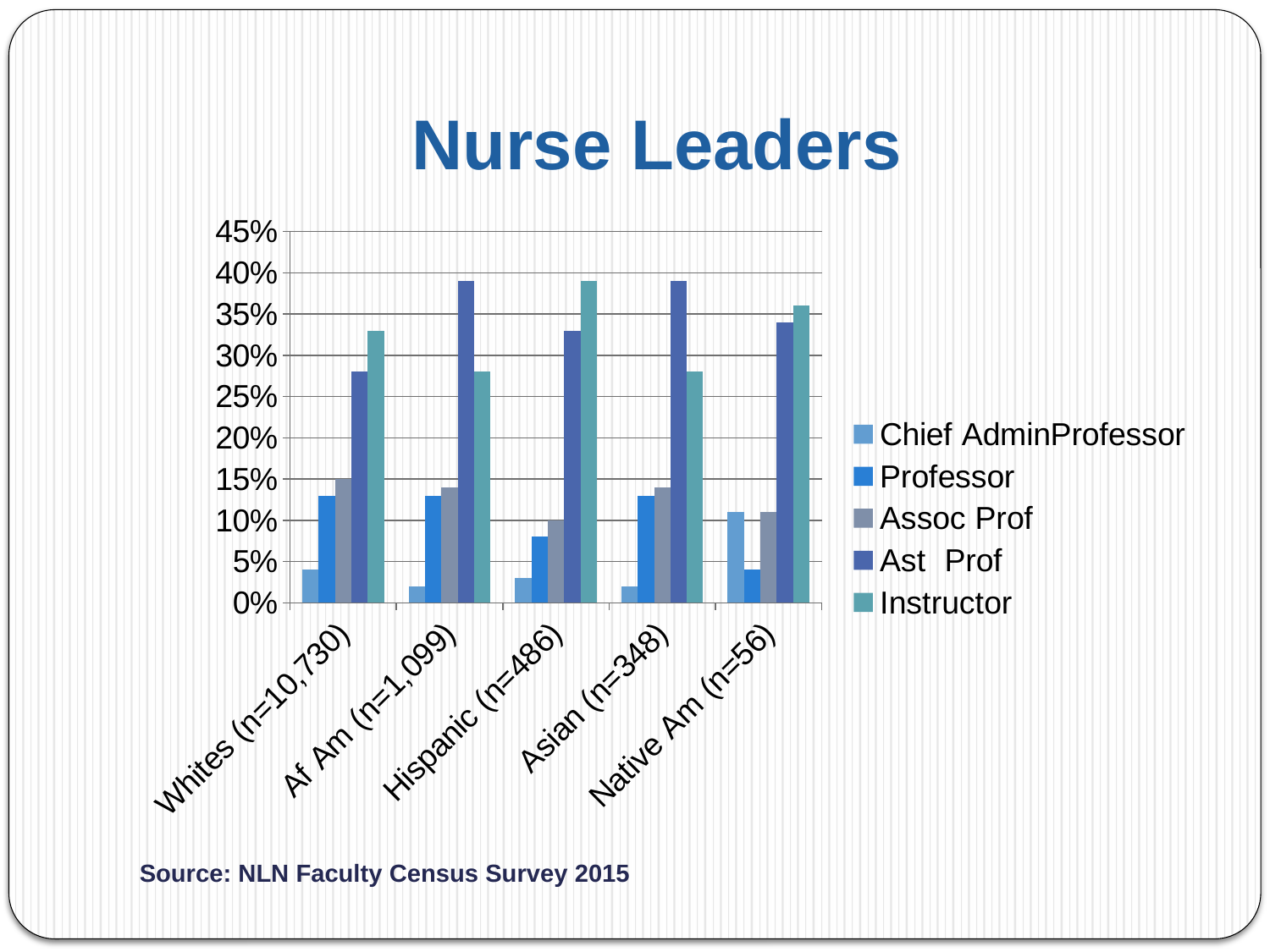

# Nurse Leaders

### Chart

| Category | Chief AdminProfessor | Professor  | Assoc Prof | Ast  Prof | Instructor |
|---|---|---|---|---|---|
| Whites (n=10,730) | 0.04 | 0.13 | 0.15 | 0.28 | 0.33 |
| Af Am (n=1,099) | 0.02 | 0.13 | 0.14 | 0.39 | 0.28 |
| Hispanic (n=486) | 0.03 | 0.08 | 0.1 | 0.33 | 0.39 |
| Asian (n=348) | 0.02 | 0.13 | 0.14 | 0.39 | 0.28 |
| Native Am (n=56) | 0.11 | 0.04 | 0.11 | 0.34 | 0.36 |
Source: NLN Faculty Census Survey 2015